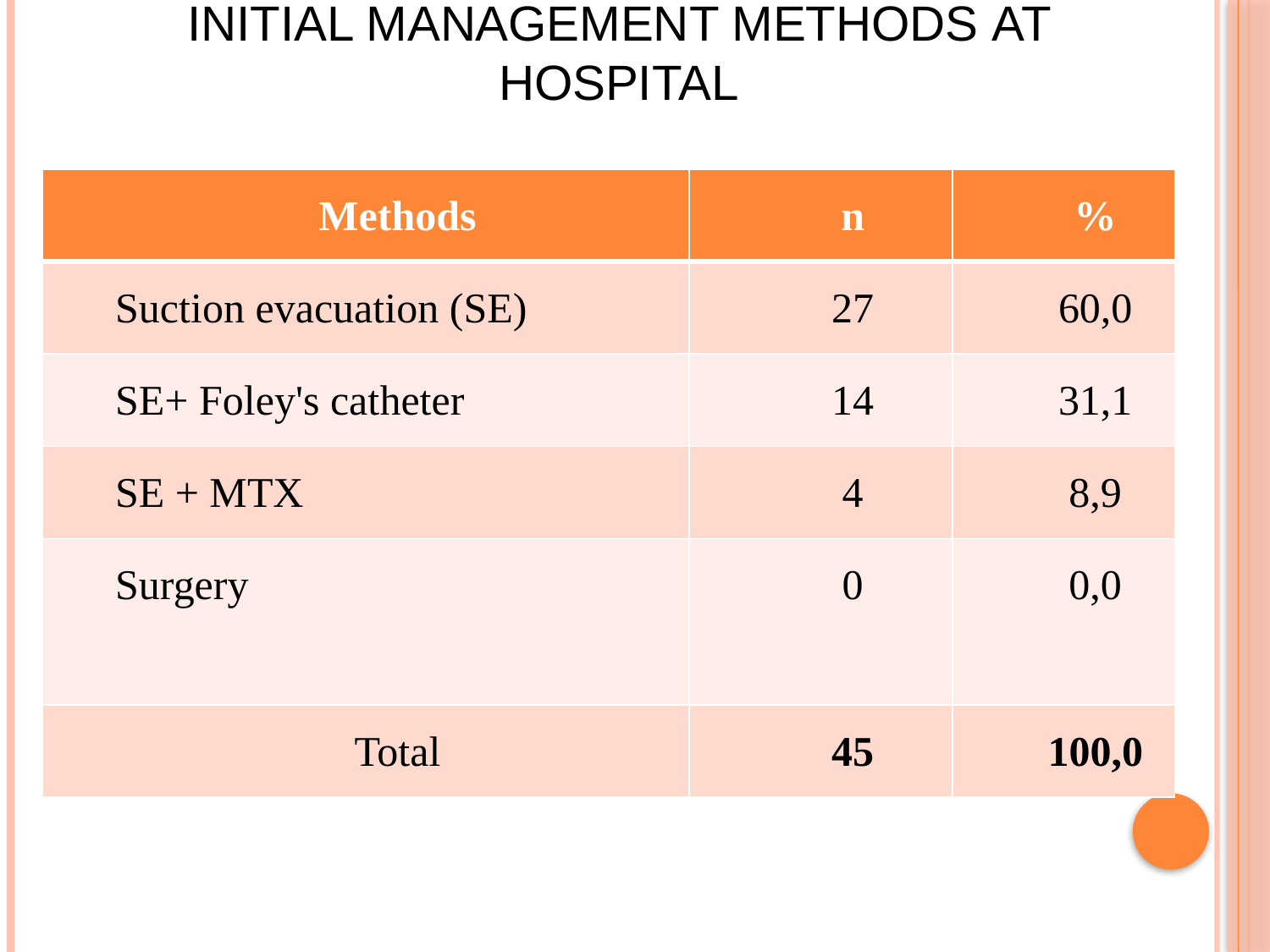

# initial management methods at hospital
| Methods | n | % |
| --- | --- | --- |
| Suction evacuation (SE) | 27 | 60,0 |
| SE+ Foley's catheter | 14 | 31,1 |
| SE + MTX | 4 | 8,9 |
| Surgery | 0 | 0,0 |
| Total | 45 | 100,0 |